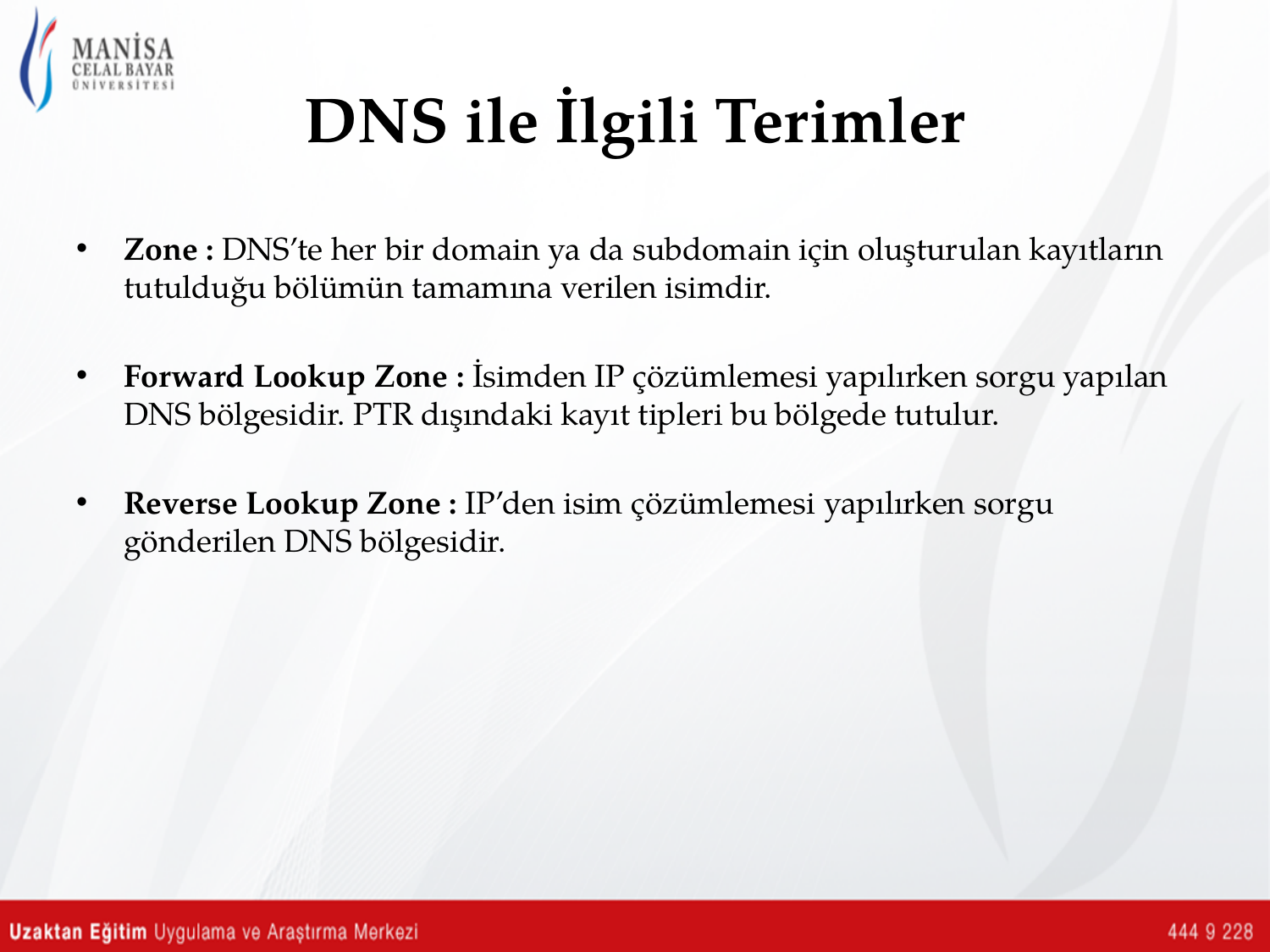

# DNS ile İlgili Terimler
Zone : DNS’te her bir domain ya da subdomain için oluşturulan kayıtların tutulduğu bölümün tamamına verilen isimdir.

Forward Lookup Zone : İsimden IP çözümlemesi yapılırken sorgu yapılan DNS bölgesidir. PTR dışındaki kayıt tipleri bu bölgede tutulur.

Reverse Lookup Zone : IP’den isim çözümlemesi yapılırken sorgu gönderilen DNS bölgesidir.